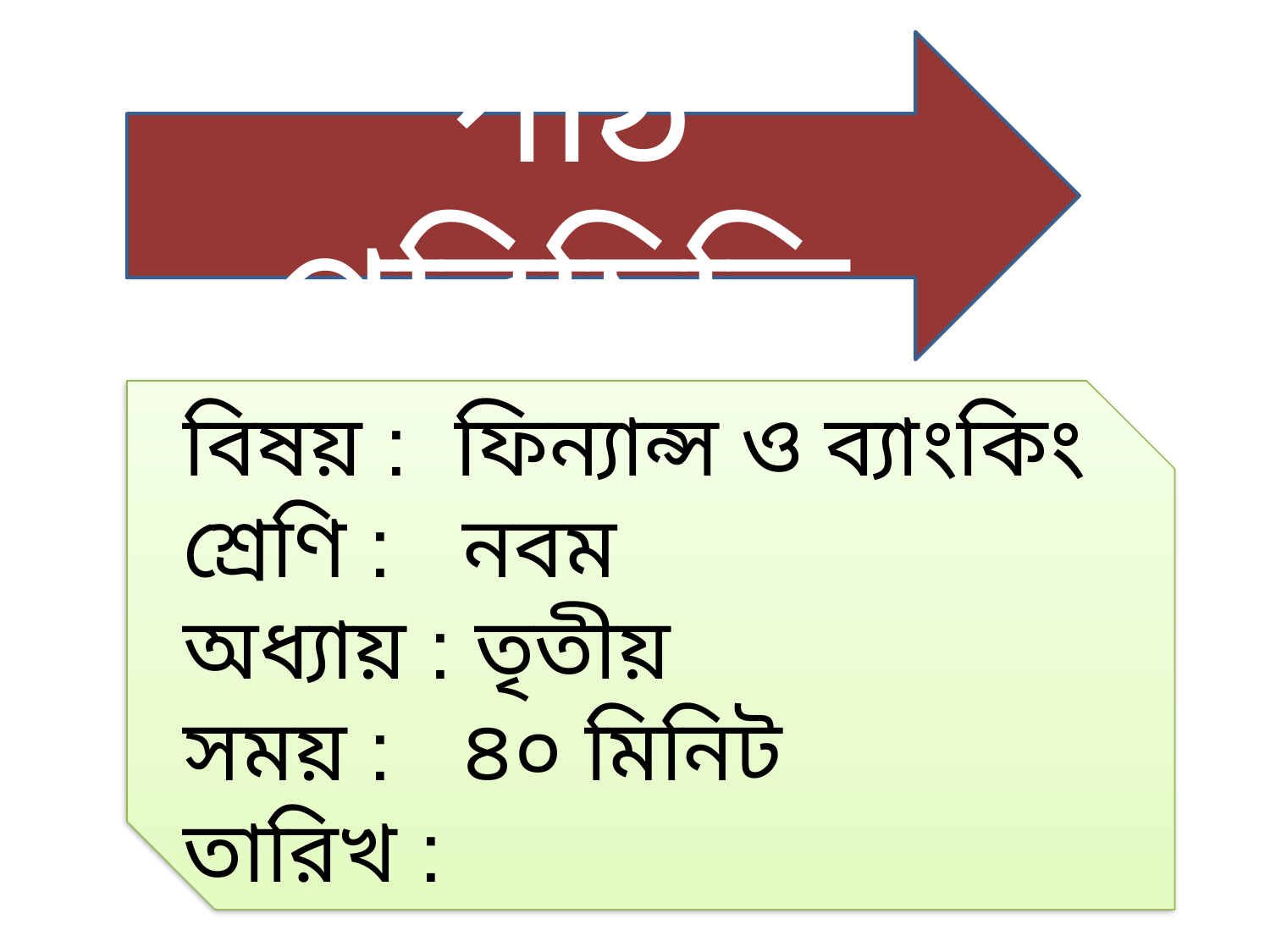

পাঠ পরিচিতি
বিষয় :  ফিন্যান্স ও ব্যাংকিং
শ্রেণি :   নবম
অধ্যায় : তৃতীয়
সময় :   ৪০ মিনিট
তারিখ :